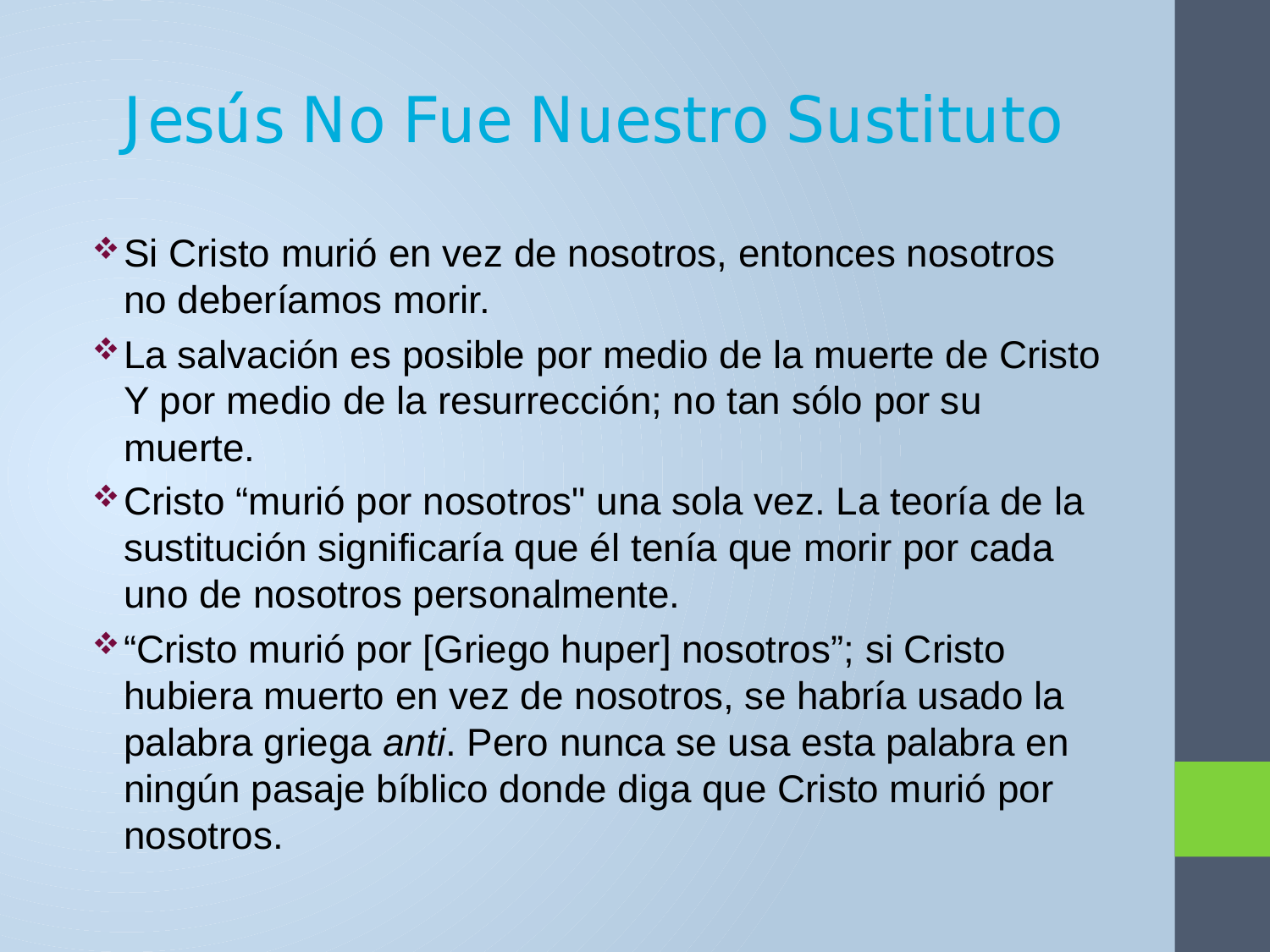

# Jesús No Fue Nuestro Sustituto
Si Cristo murió en vez de nosotros, entonces nosotros no deberíamos morir.
La salvación es posible por medio de la muerte de Cristo Y por medio de la resurrección; no tan sólo por su muerte.
Cristo “murió por nosotros" una sola vez. La teoría de la sustitución significaría que él tenía que morir por cada uno de nosotros personalmente.
“Cristo murió por [Griego huper] nosotros”; si Cristo hubiera muerto en vez de nosotros, se habría usado la palabra griega anti. Pero nunca se usa esta palabra en ningún pasaje bíblico donde diga que Cristo murió por nosotros.